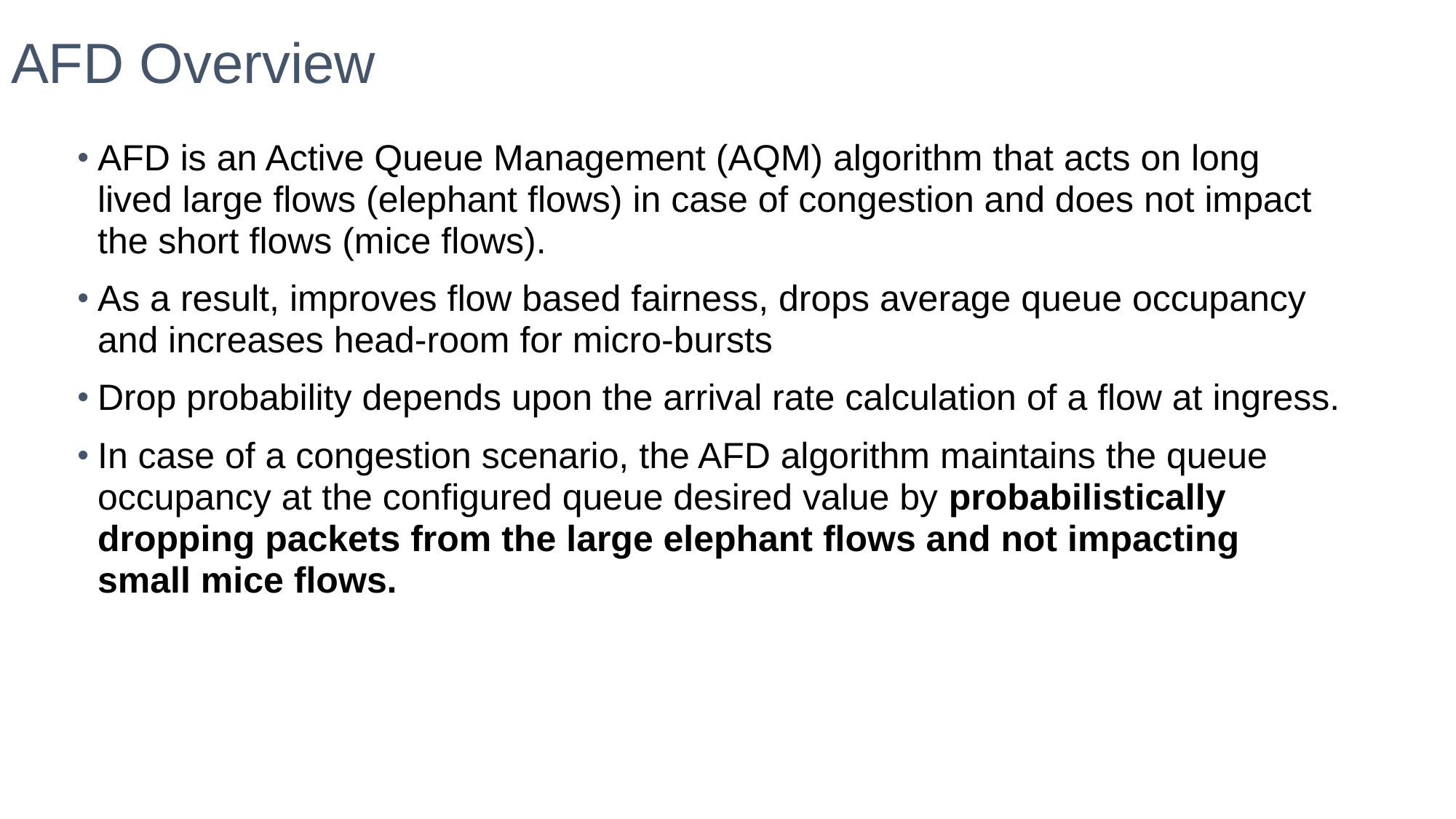

# AFD Overview
AFD is an Active Queue Management (AQM) algorithm that acts on long lived large flows (elephant flows) in case of congestion and does not impact the short flows (mice flows).
As a result, improves flow based fairness, drops average queue occupancy and increases head-room for micro-bursts
Drop probability depends upon the arrival rate calculation of a flow at ingress.
In case of a congestion scenario, the AFD algorithm maintains the queue occupancy at the configured queue desired value by probabilistically dropping packets from the large elephant flows and not impacting small mice flows.